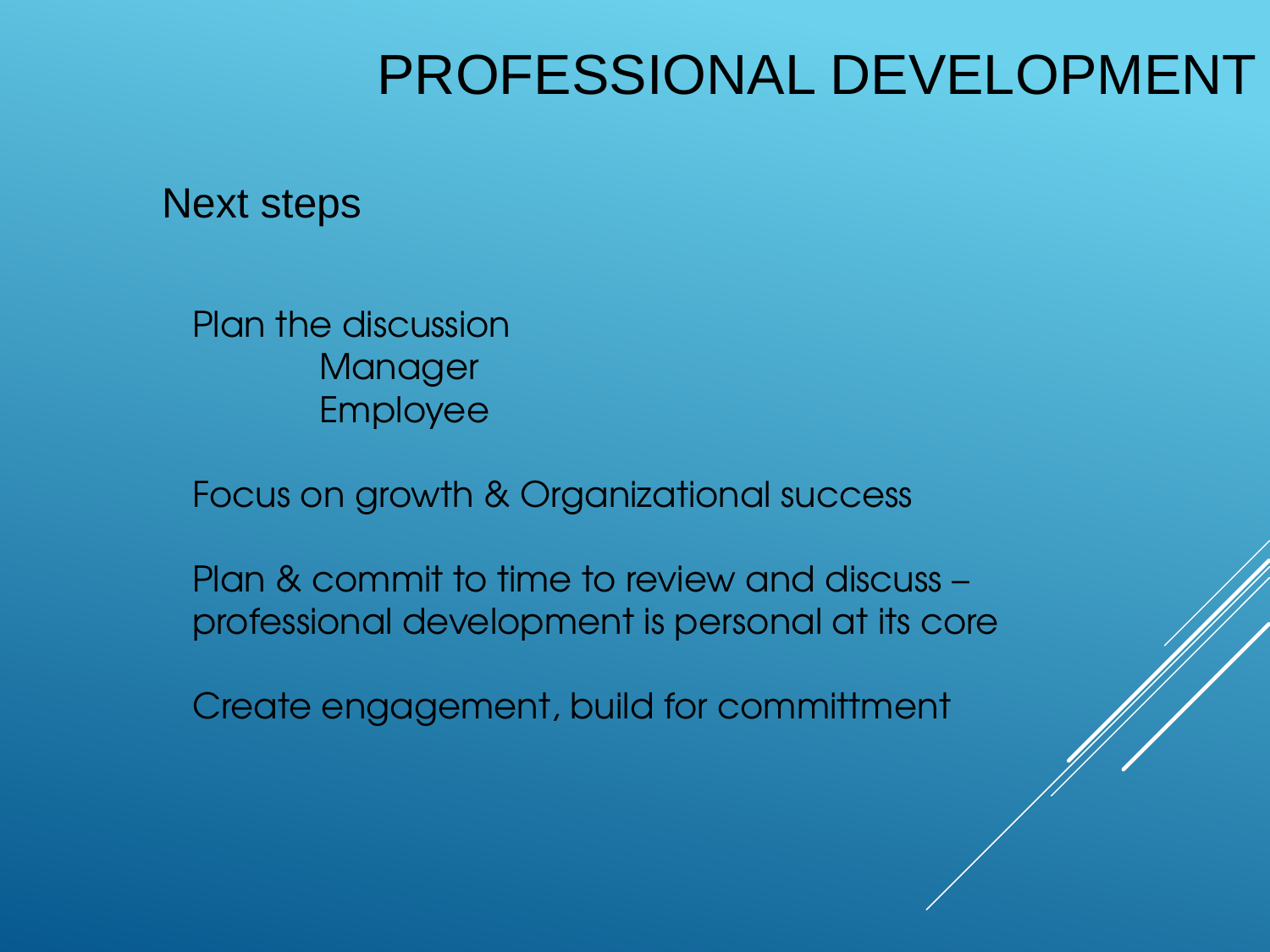

Professional Development
Next steps
Plan the discussion
	Manager
	Employee

Focus on growth & Organizational success

Plan & commit to time to review and discuss – professional development is personal at its core

Create engagement, build for committment